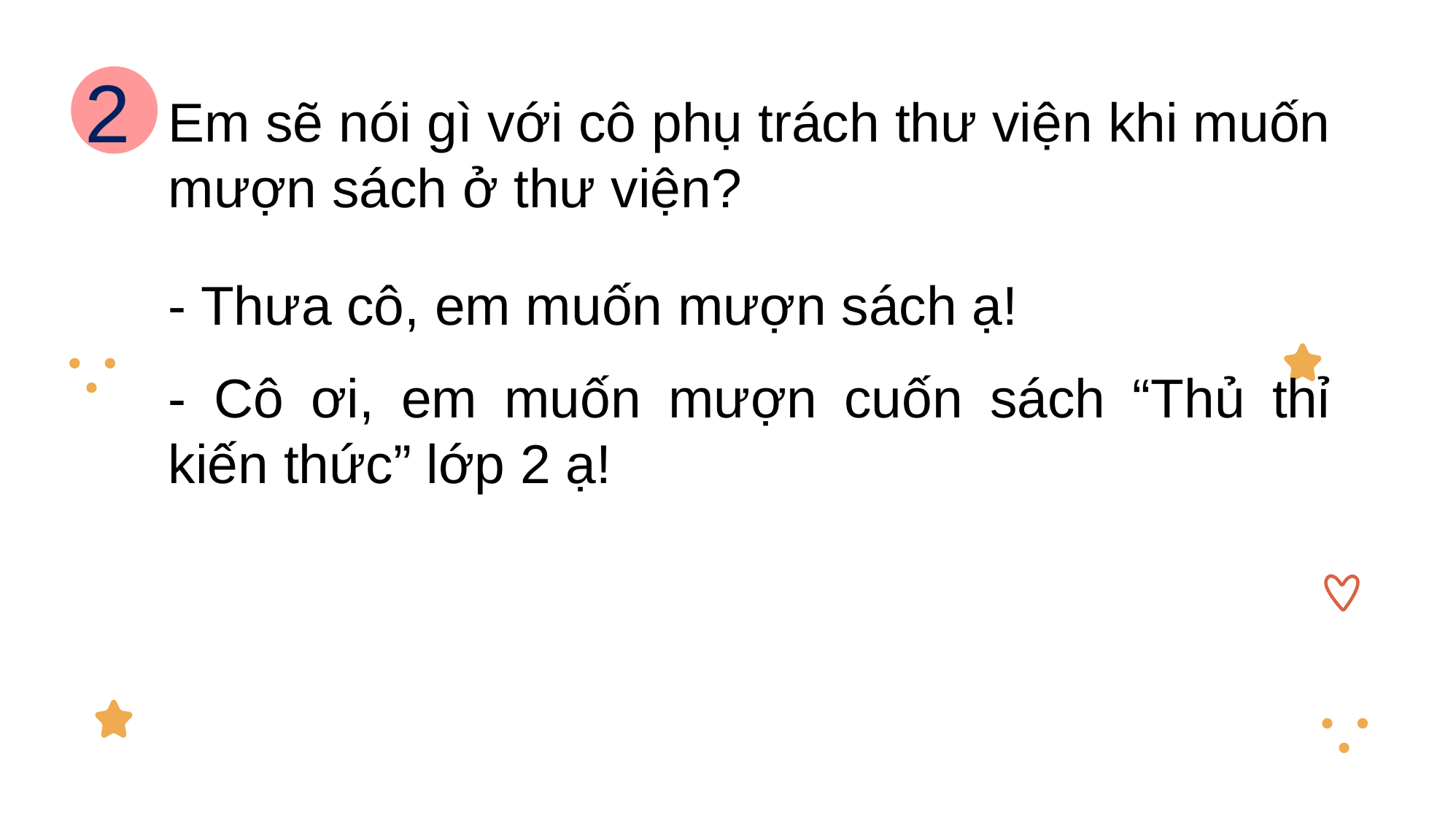

2
Em sẽ nói gì với cô phụ trách thư viện khi muốn mượn sách ở thư viện?
- Thưa cô, em muốn mượn sách ạ!
- Cô ơi, em muốn mượn cuốn sách “Thủ thỉ kiến thức” lớp 2 ạ!